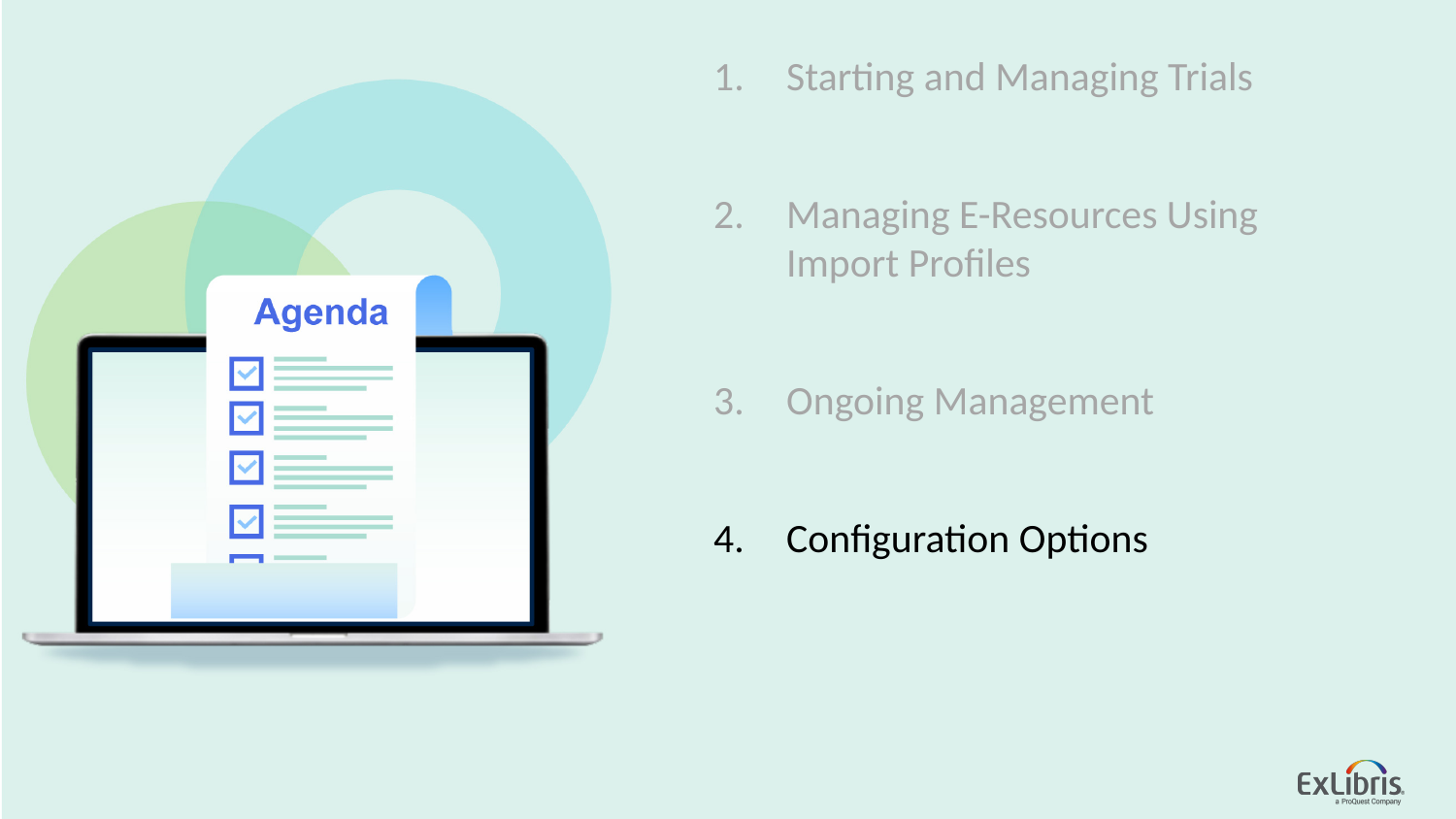

Starting and Managing Trials

Managing E-Resources Using Import Profiles

Ongoing Management

Configuration Options